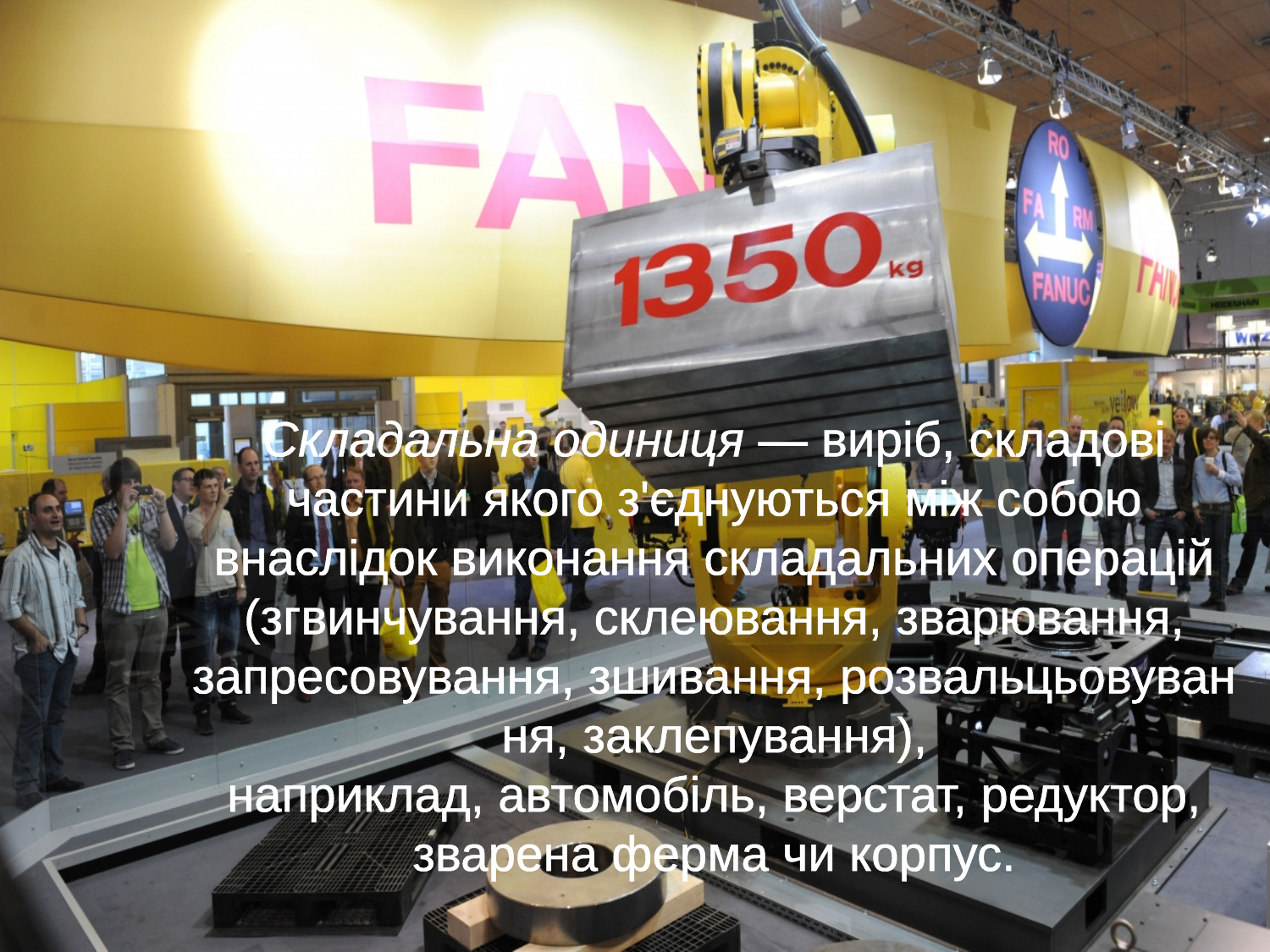

Складальна одиниця — виріб, складові частини якого з'єднуються між собою внаслідок виконання складальних операцій (згвинчування, склеювання, зварювання, запресовування, зшивання, розвальцьовування, заклепування), наприклад, автомобіль, верстат, редуктор, зварена ферма чи корпус.